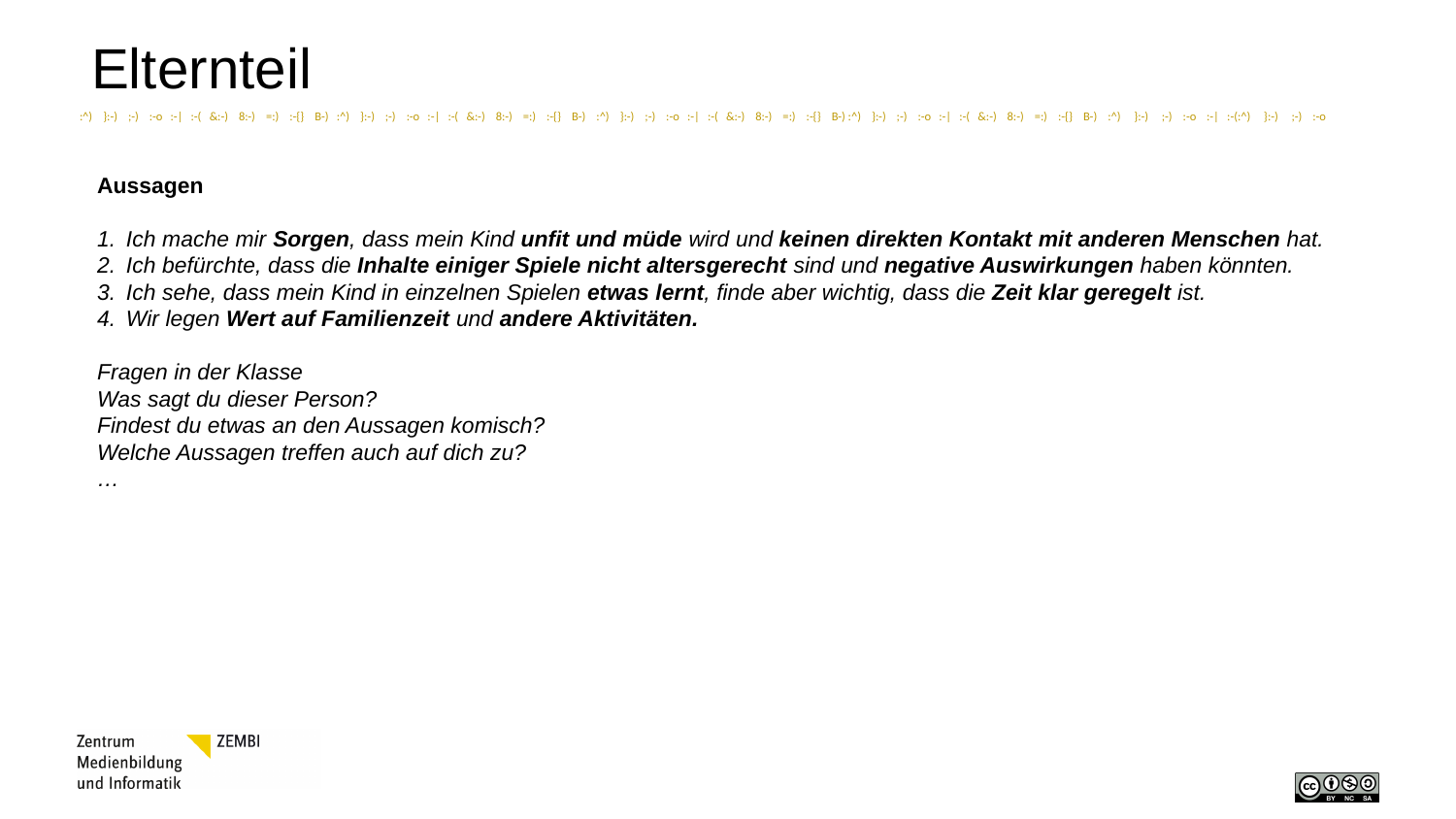

# Elternteil

Aussagen

Ich mache mir Sorgen, dass mein Kind unfit und müde wird und keinen direkten Kontakt mit anderen Menschen hat.
Ich befürchte, dass die Inhalte einiger Spiele nicht altersgerecht sind und negative Auswirkungen haben könnten.
Ich sehe, dass mein Kind in einzelnen Spielen etwas lernt, finde aber wichtig, dass die Zeit klar geregelt ist.
Wir legen Wert auf Familienzeit und andere Aktivitäten.

Fragen in der Klasse
Was sagt du dieser Person?
Findest du etwas an den Aussagen komisch?
Welche Aussagen treffen auch auf dich zu?
…
3